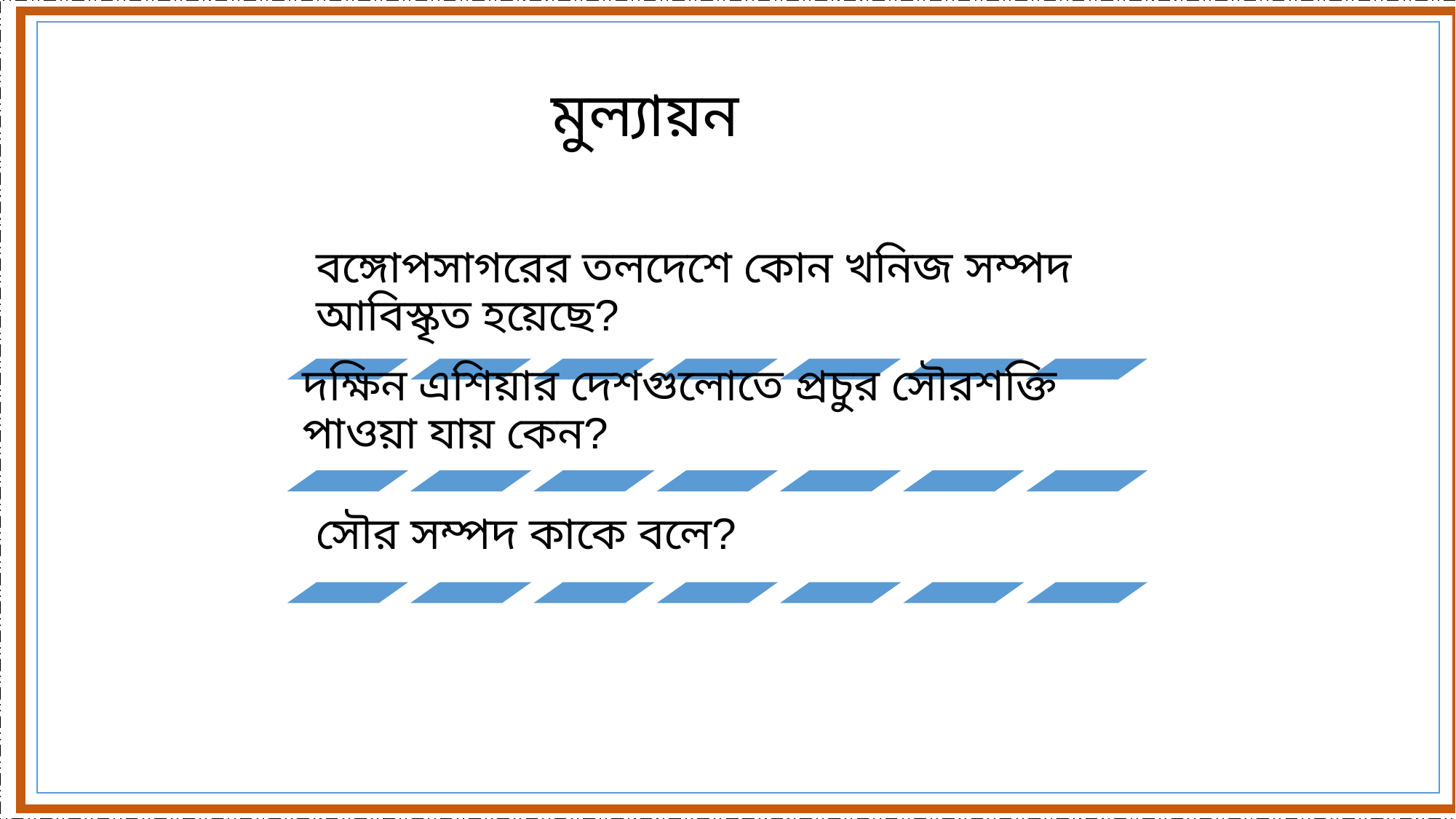

মুল্যায়ন
বঙ্গোপসাগরের তলদেশে কোন খনিজ সম্পদ আবিস্কৃত হয়েছে?
দক্ষিন এশিয়ার দেশগুলোতে প্রচুর সৌরশক্তি পাওয়া যায় কেন?
সৌর সম্পদ কাকে বলে?